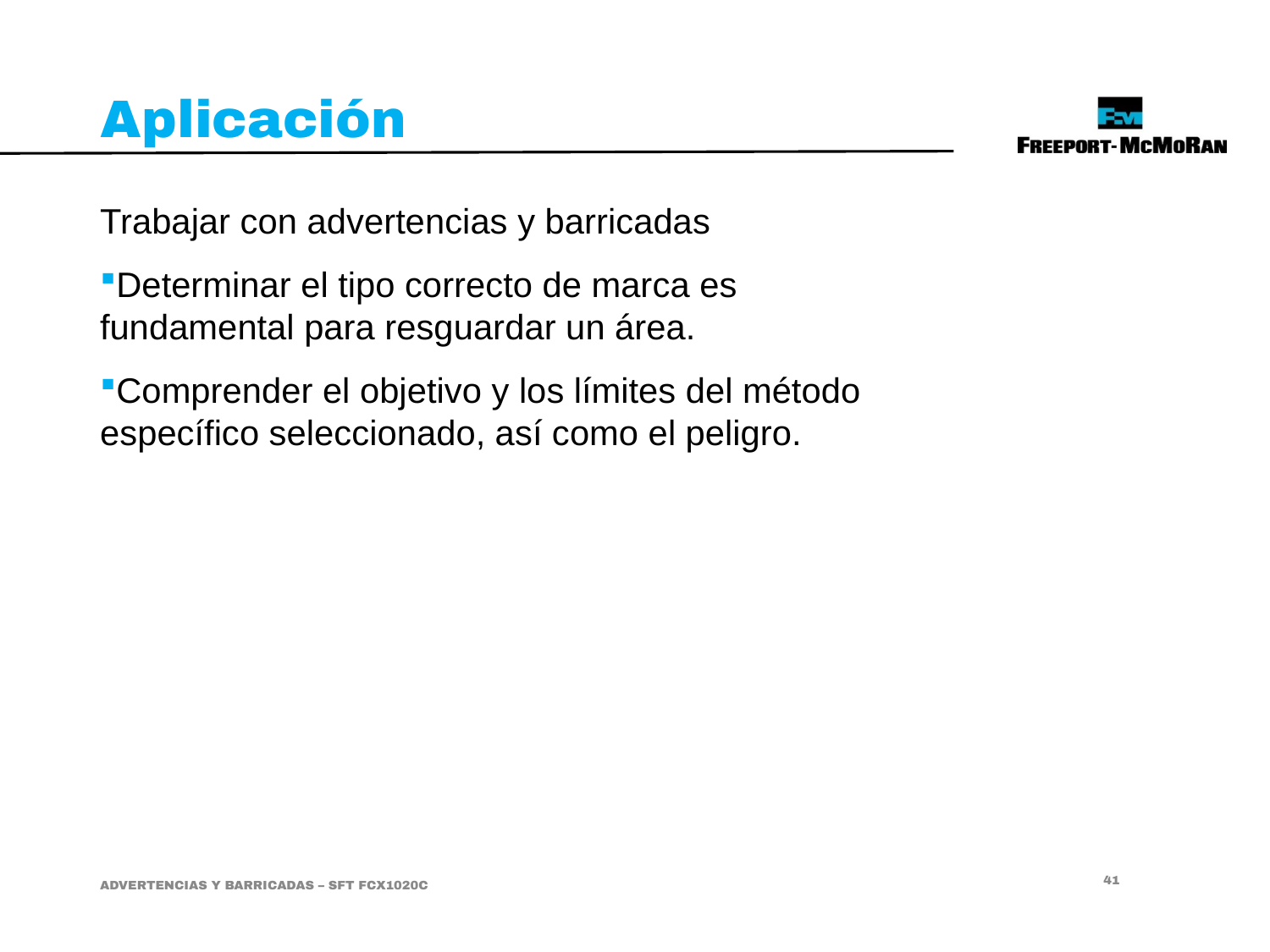

Aplicación
Trabajar con advertencias y barricadas
Determinar el tipo correcto de marca es fundamental para resguardar un área.
Comprender el objetivo y los límites del método específico seleccionado, así como el peligro.

41
ADVERTENCIAS Y BARRICADAS – SFT FCX1020C